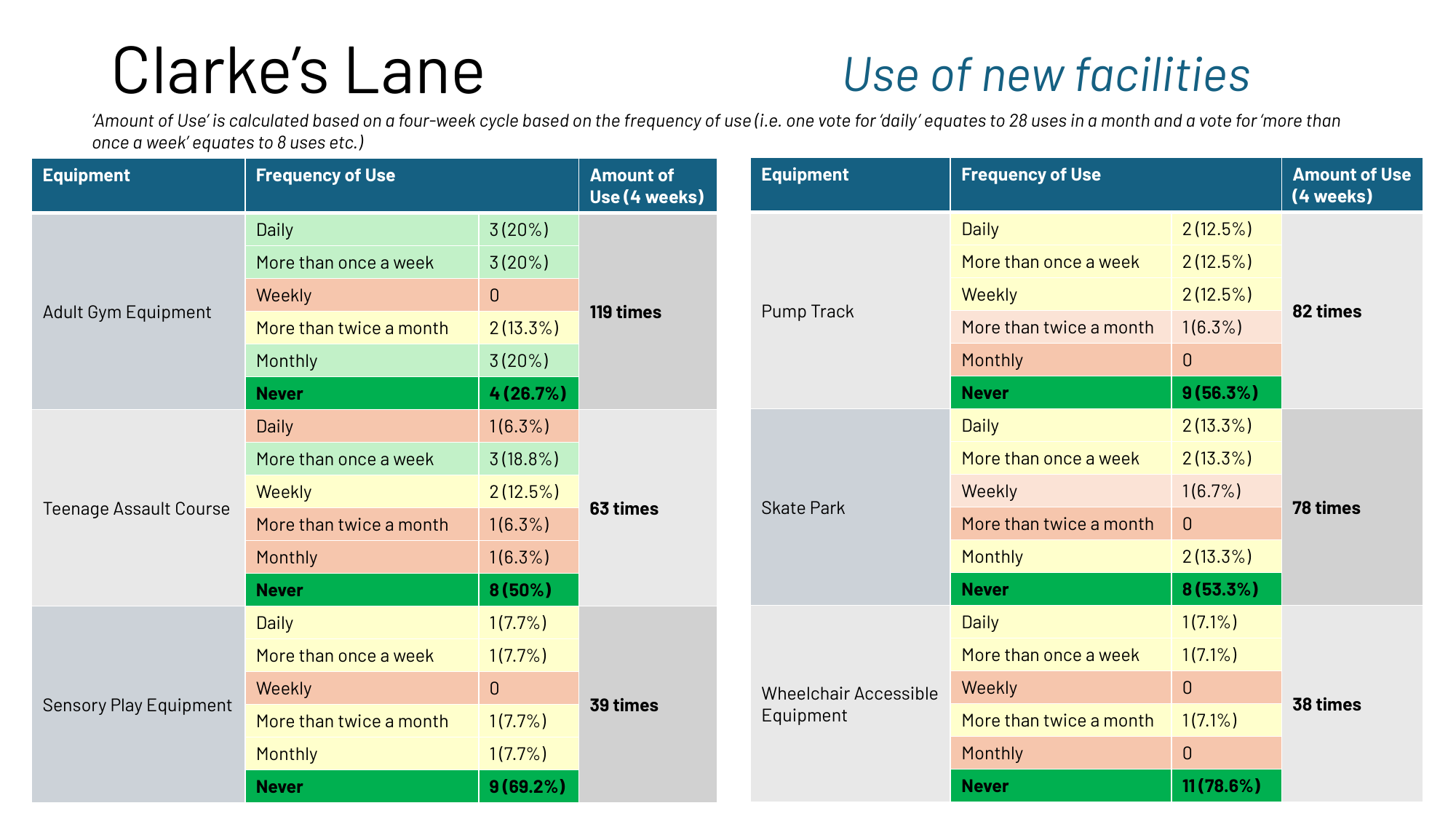

# Clarke’s Lane
Use of new facilities
‘Amount of Use’ is calculated based on a four-week cycle based on the frequency of use (i.e. one vote for ‘daily’ equates to 28 uses in a month and a vote for ‘more than once a week’ equates to 8 uses etc.)
| Equipment | Frequency of Use |  | Amount of Use (4 weeks) |
| --- | --- | --- | --- |
| Pump Track | Daily | 2 (12.5%) | 82 times |
|  | More than once a week | 2 (12.5%) |  |
|  | Weekly | 2 (12.5%) |  |
|  | More than twice a month | 1 (6.3%) |  |
|  | Monthly | 0 |  |
|  | Never | 9 (56.3%) |  |
| Skate Park | Daily | 2 (13.3%) | 78 times |
|  | More than once a week | 2 (13.3%) |  |
|  | Weekly | 1 (6.7%) |  |
|  | More than twice a month | 0 |  |
|  | Monthly | 2 (13.3%) |  |
|  | Never | 8 (53.3%) |  |
| Wheelchair Accessible Equipment | Daily | 1 (7.1%) | 38 times |
|  | More than once a week | 1 (7.1%) |  |
|  | Weekly | 0 |  |
|  | More than twice a month | 1 (7.1%) |  |
|  | Monthly | 0 |  |
|  | Never | 11 (78.6%) |  |
| Equipment | Frequency of Use |  | Amount of Use (4 weeks) |
| --- | --- | --- | --- |
| Adult Gym Equipment | Daily | 3 (20%) | 119 times |
|  | More than once a week | 3 (20%) |  |
|  | Weekly | 0 |  |
|  | More than twice a month | 2 (13.3%) |  |
|  | Monthly | 3 (20%) |  |
|  | Never | 4 (26.7%) |  |
| Teenage Assault Course | Daily | 1 (6.3%) | 63 times |
|  | More than once a week | 3 (18.8%) |  |
|  | Weekly | 2 (12.5%) |  |
|  | More than twice a month | 1 (6.3%) |  |
|  | Monthly | 1 (6.3%) |  |
|  | Never | 8 (50%) |  |
| Sensory Play Equipment | Daily | 1 (7.7%) | 39 times |
|  | More than once a week | 1 (7.7%) |  |
|  | Weekly | 0 |  |
|  | More than twice a month | 1 (7.7%) |  |
|  | Monthly | 1 (7.7%) |  |
|  | Never | 9 (69.2%) |  |